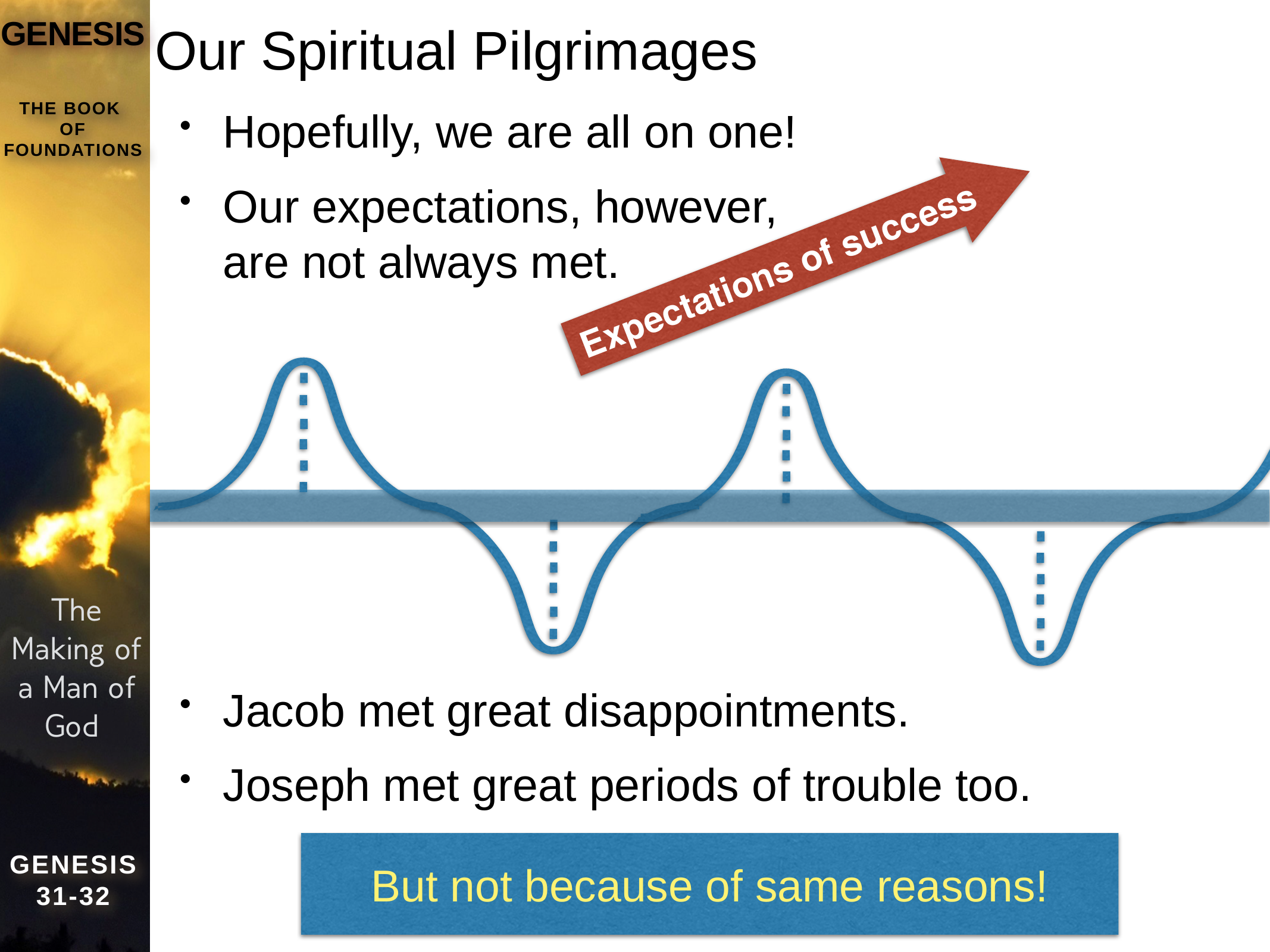

# Our Spiritual Pilgrimages
Hopefully, we are all on one!
Our expectations, however, are not always met.
Expectations of success

Jacob met great disappointments.
Joseph met great periods of trouble too.
But not because of same reasons!